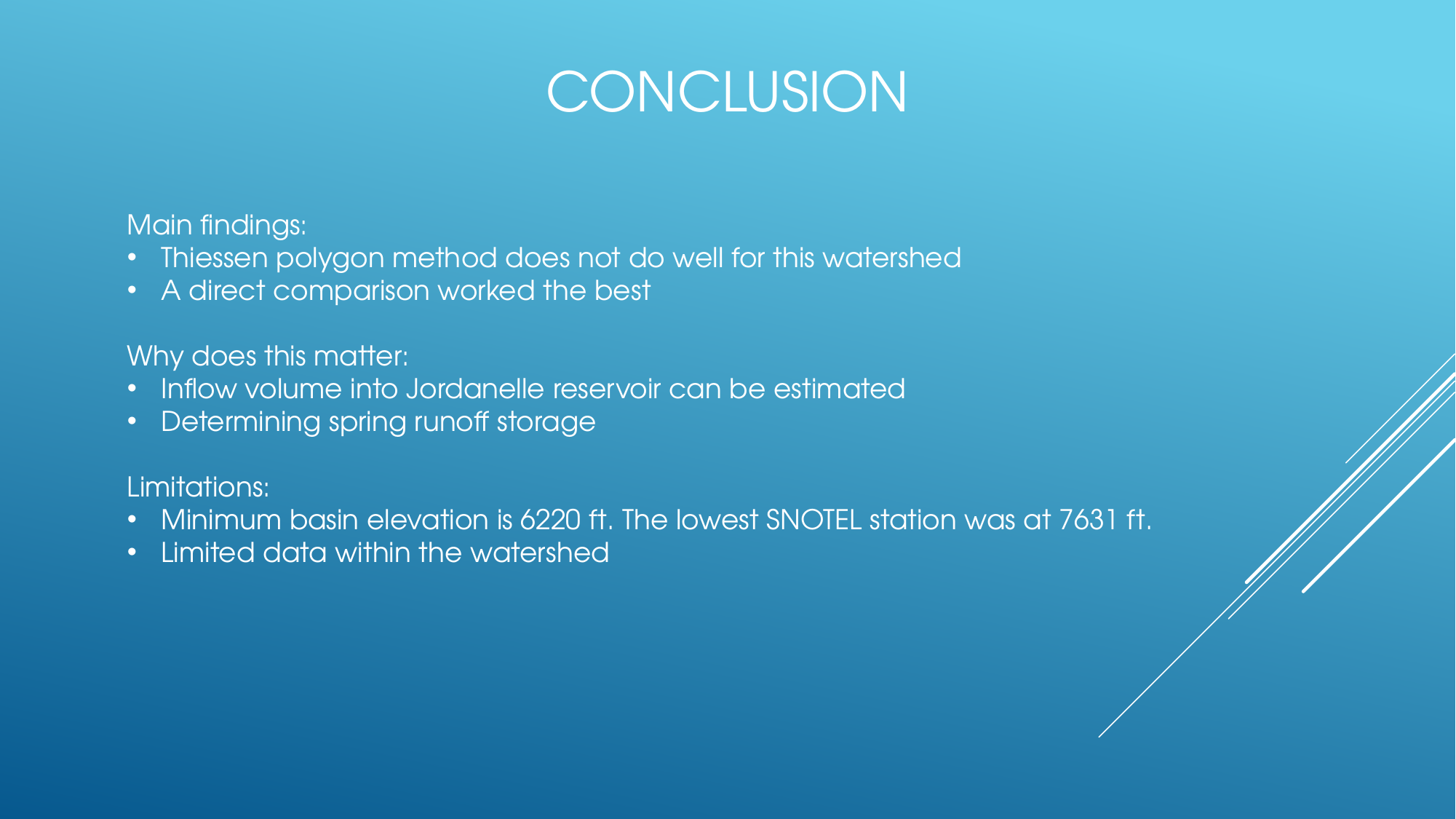

# Conclusion
Main findings:
Thiessen polygon method does not do well for this watershed
A direct comparison worked the best

Why does this matter:
Inflow volume into Jordanelle reservoir can be estimated
Determining spring runoff storage

Limitations:
Minimum basin elevation is 6220 ft. The lowest SNOTEL station was at 7631 ft.
Limited data within the watershed